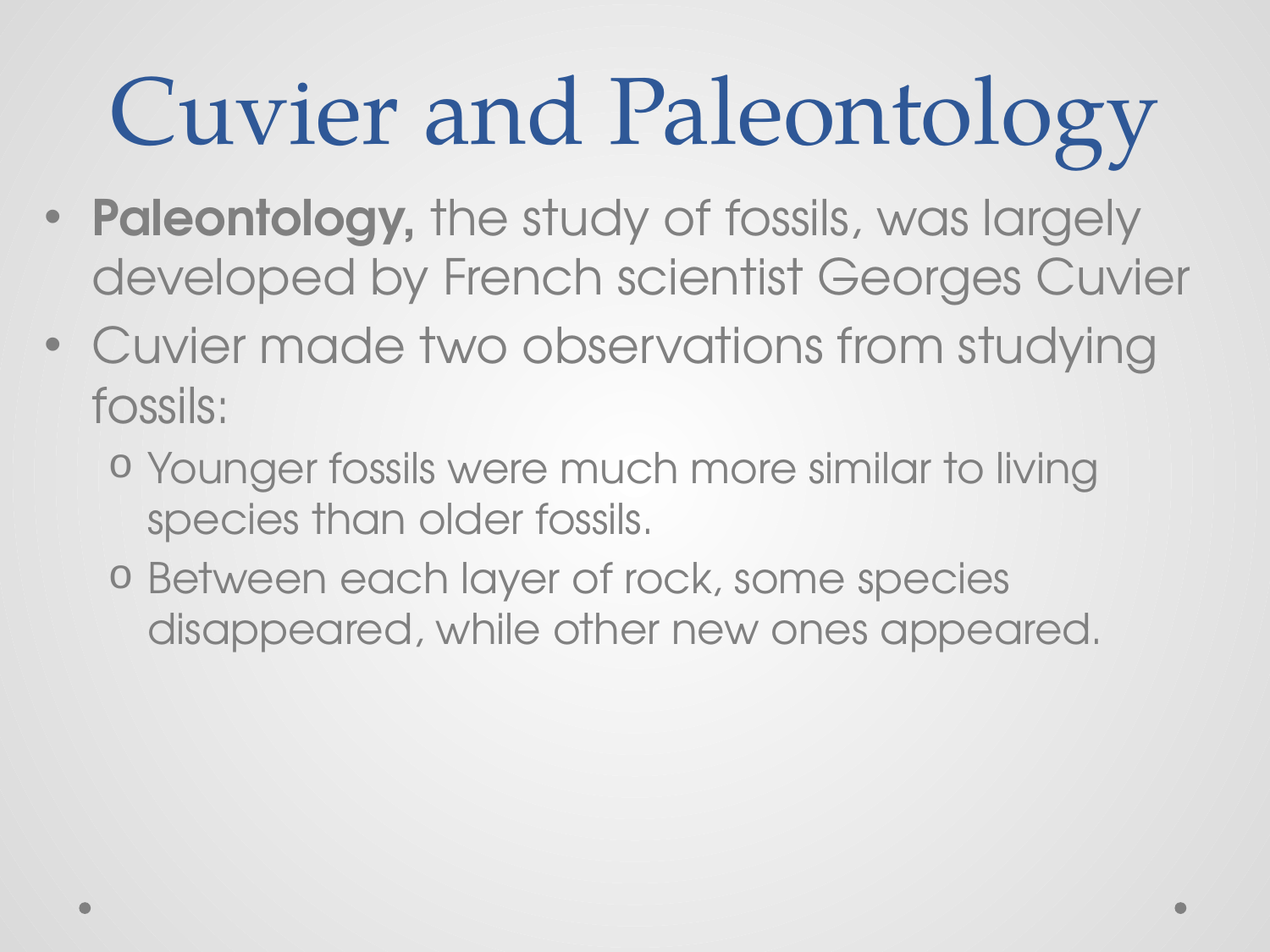

# Cuvier and Paleontology
Paleontology, the study of fossils, was largely developed by French scientist Georges Cuvier
Cuvier made two observations from studying fossils:
Younger fossils were much more similar to living species than older fossils.
Between each layer of rock, some species disappeared, while other new ones appeared.